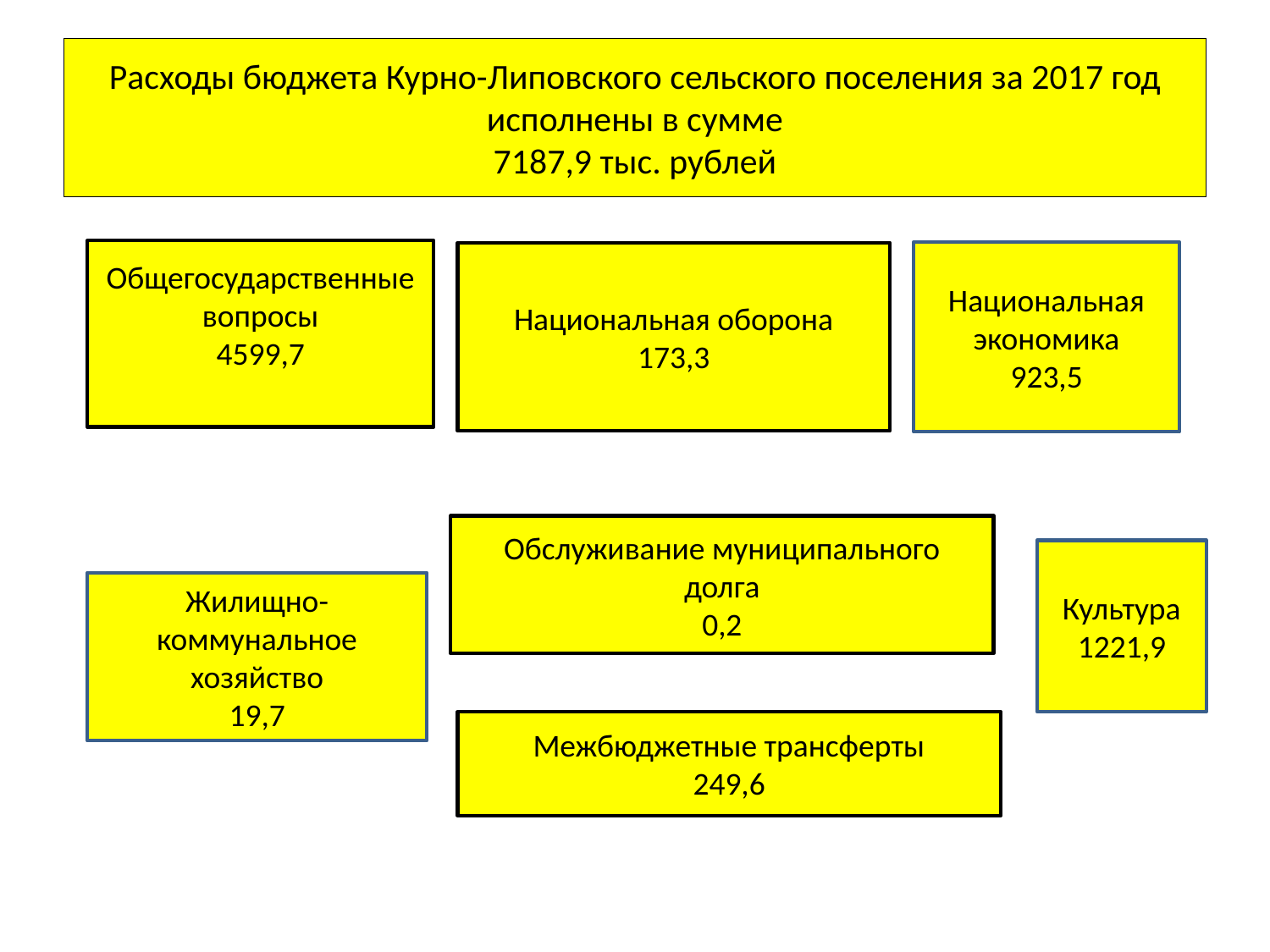

# Расходы бюджета Курно-Липовского сельского поселения за 2017 год исполнены в сумме 7187,9 тыс. рублей

Общегосударственные вопросы
4599,7

Национальная экономика
923,5

Национальная оборона
173,3

Обслуживание муниципального долга
0,2
Культура
1221,9
Жилищно-коммунальное хозяйство
19,7
Межбюджетные трансферты
249,6